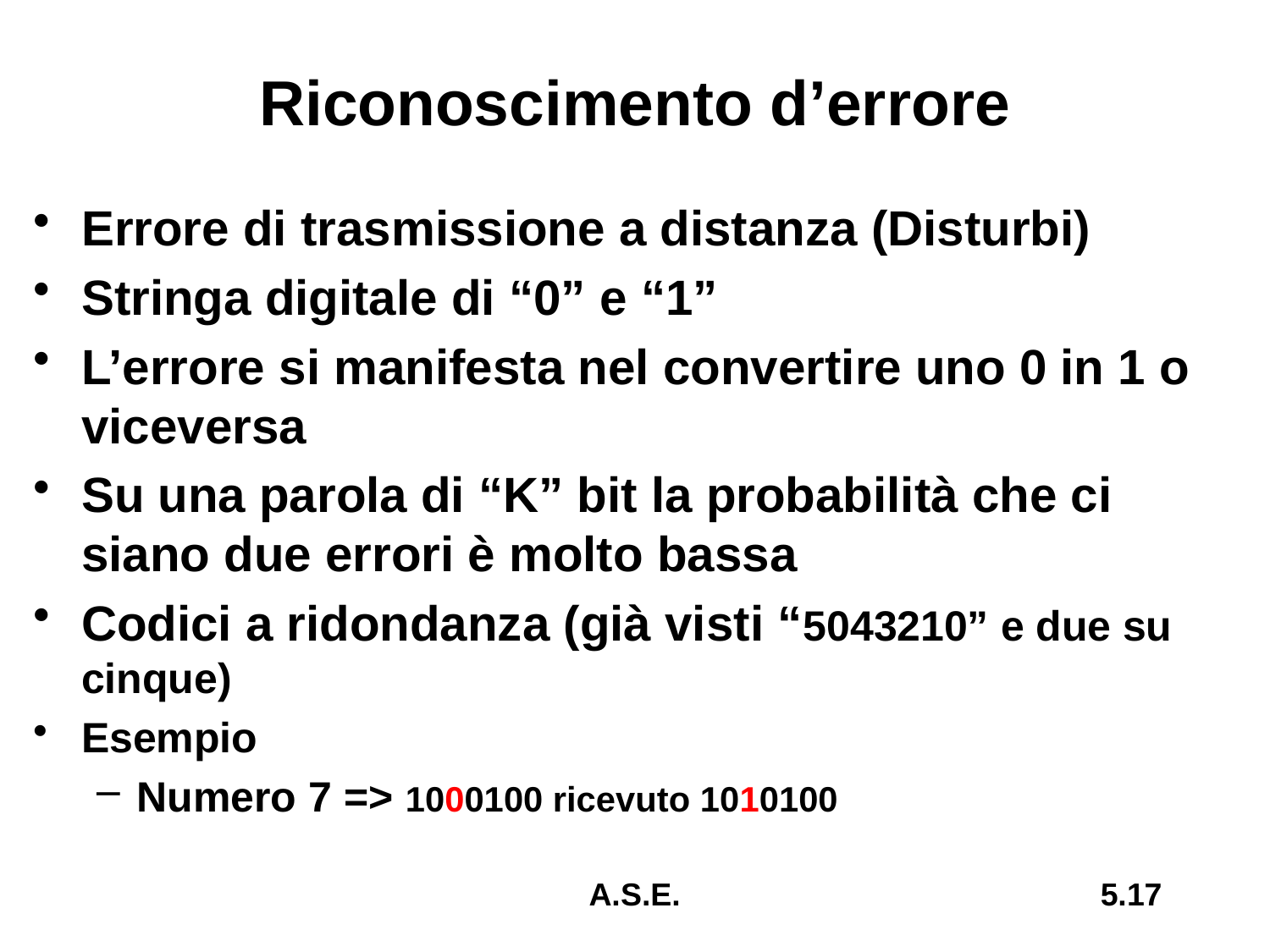

# Riconoscimento d’errore
Errore di trasmissione a distanza (Disturbi)
Stringa digitale di “0” e “1”
L’errore si manifesta nel convertire uno 0 in 1 o viceversa
Su una parola di “K” bit la probabilità che ci siano due errori è molto bassa
Codici a ridondanza (già visti “5043210” e due su cinque)
Esempio
Numero 7 => 1000100 ricevuto 1010100

A.S.E.
5.17